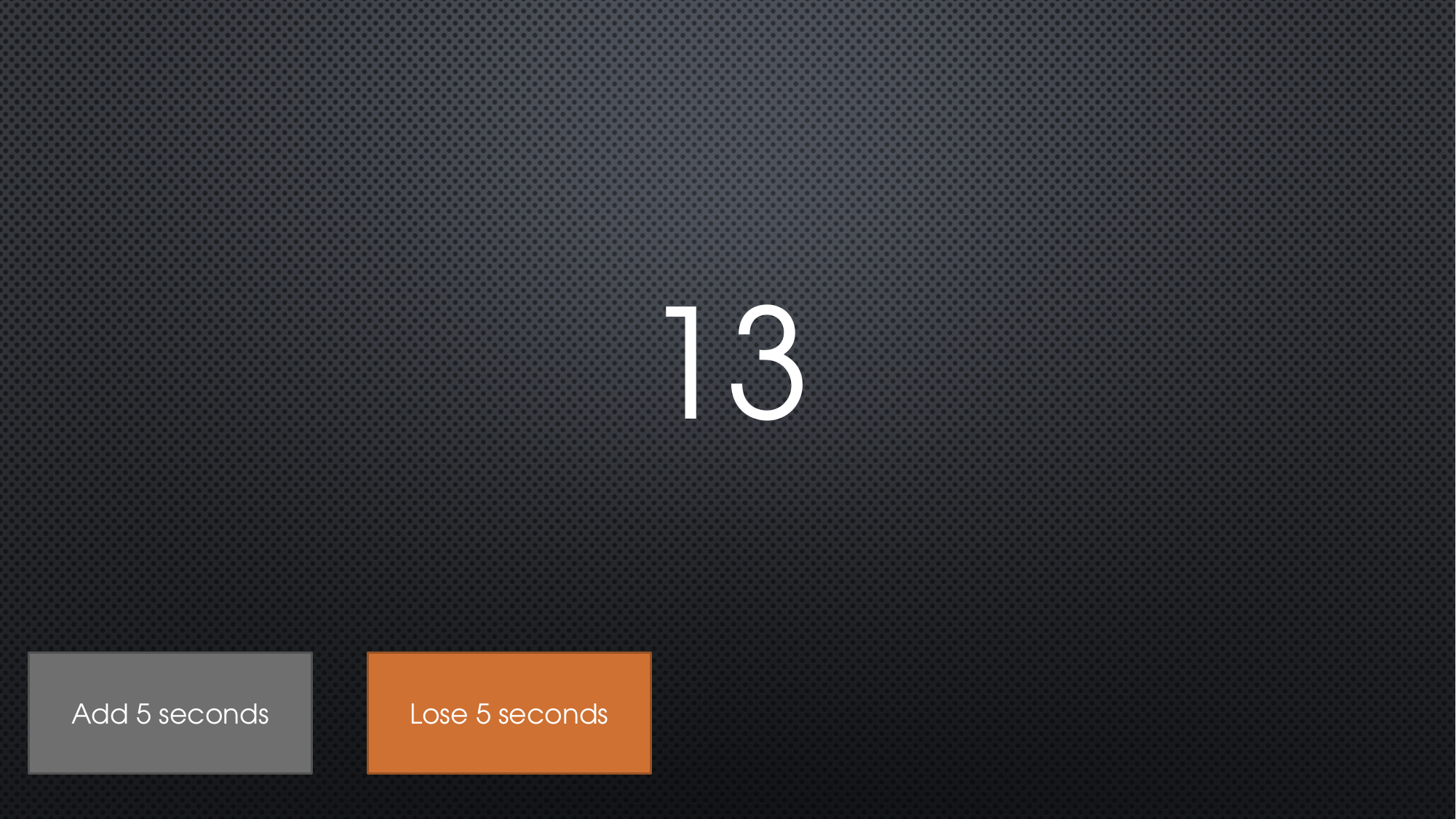

# 13
Add 5 seconds
Lose 5 seconds